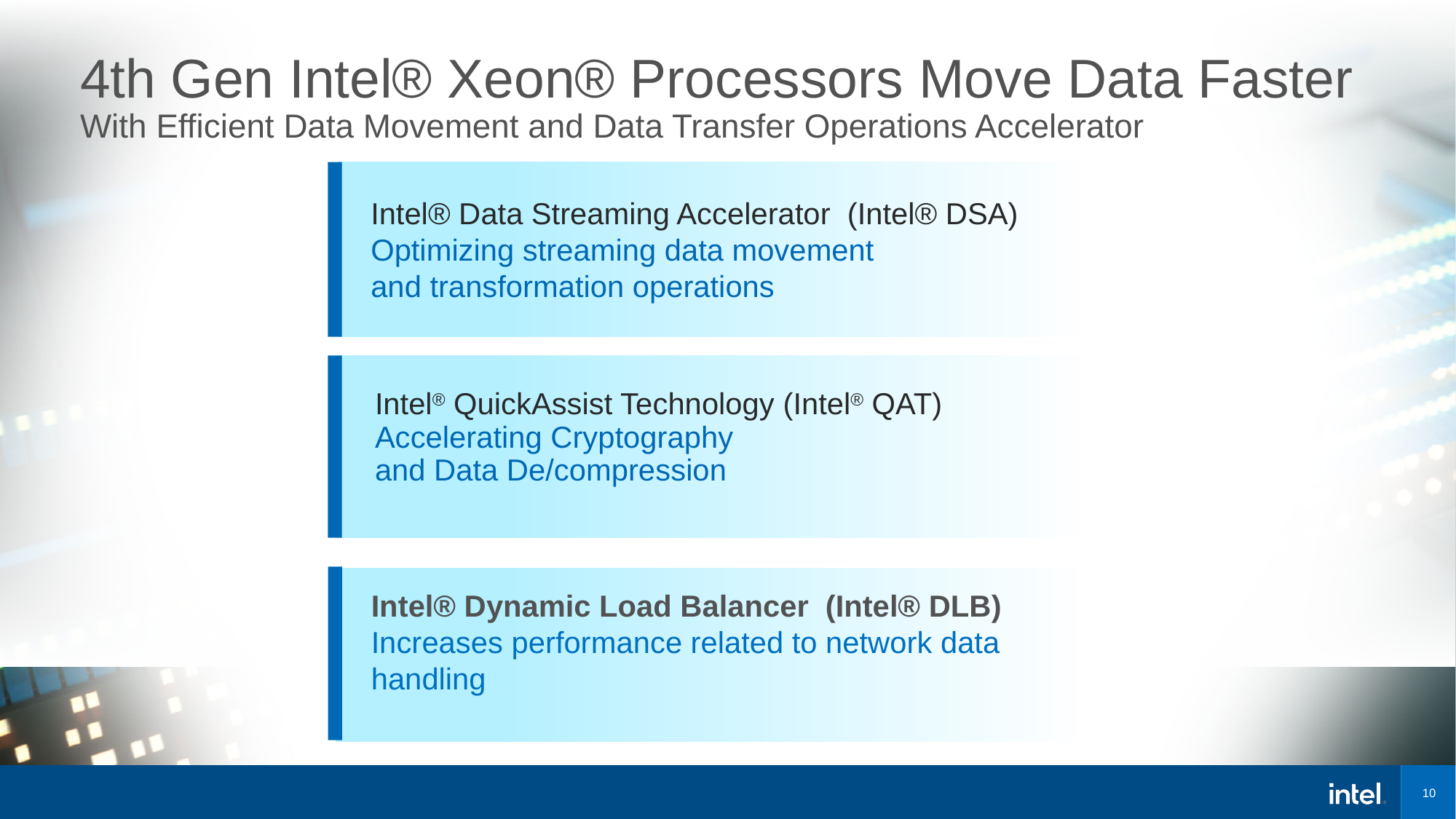

# 4th Gen Intel® Xeon® Processors Move Data Faster With Efficient Data Movement and Data Transfer Operations Accelerator

Intel® Data Streaming Accelerator  (Intel® DSA)
Optimizing streaming data movement
and transformation operations

Intel® QuickAssist Technology (Intel® QAT)
Accelerating Cryptography
and Data De/compression

Intel® Dynamic Load Balancer  (Intel® DLB)
Increases performance related to network data handling